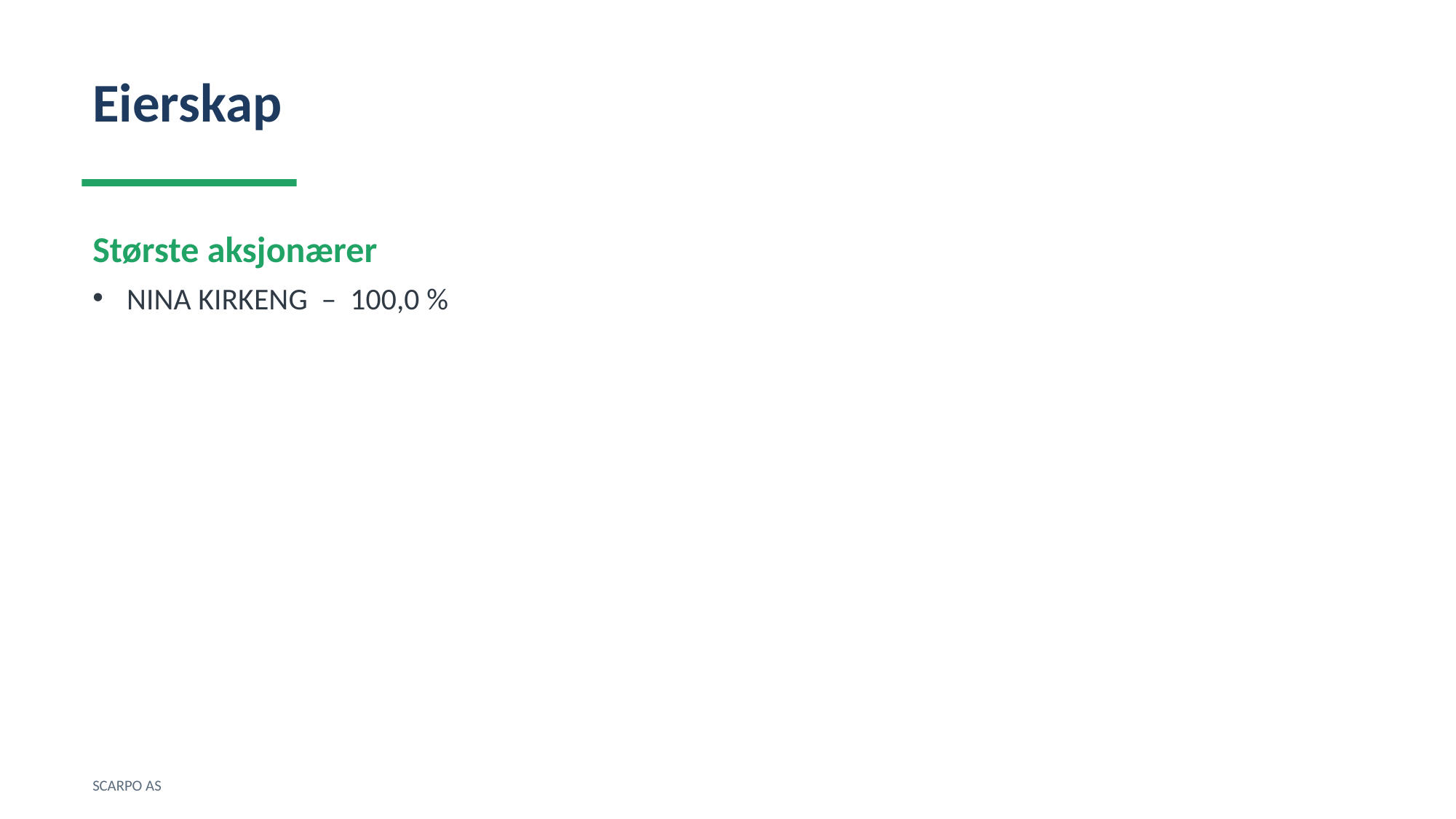

Eierskap

Største aksjonærer
NINA KIRKENG  –  100,0 %
SCARPO AS